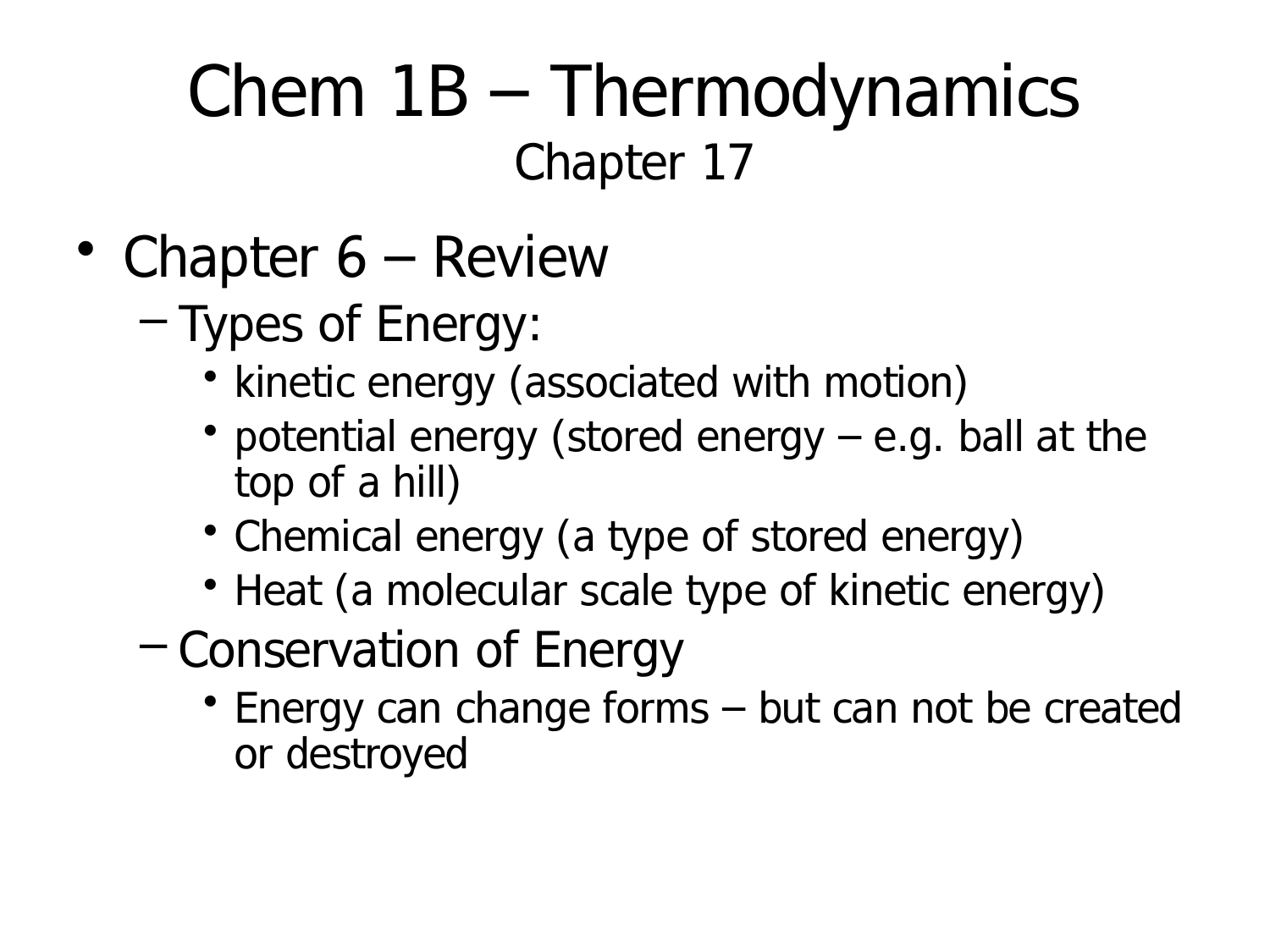

Chem 1B – Thermodynamics
Chapter 17
Chapter 6 – Review
Types of Energy:
kinetic energy (associated with motion)
potential energy (stored energy – e.g. ball at the top of a hill)
Chemical energy (a type of stored energy)
Heat (a molecular scale type of kinetic energy)
Conservation of Energy
Energy can change forms – but can not be created or destroyed